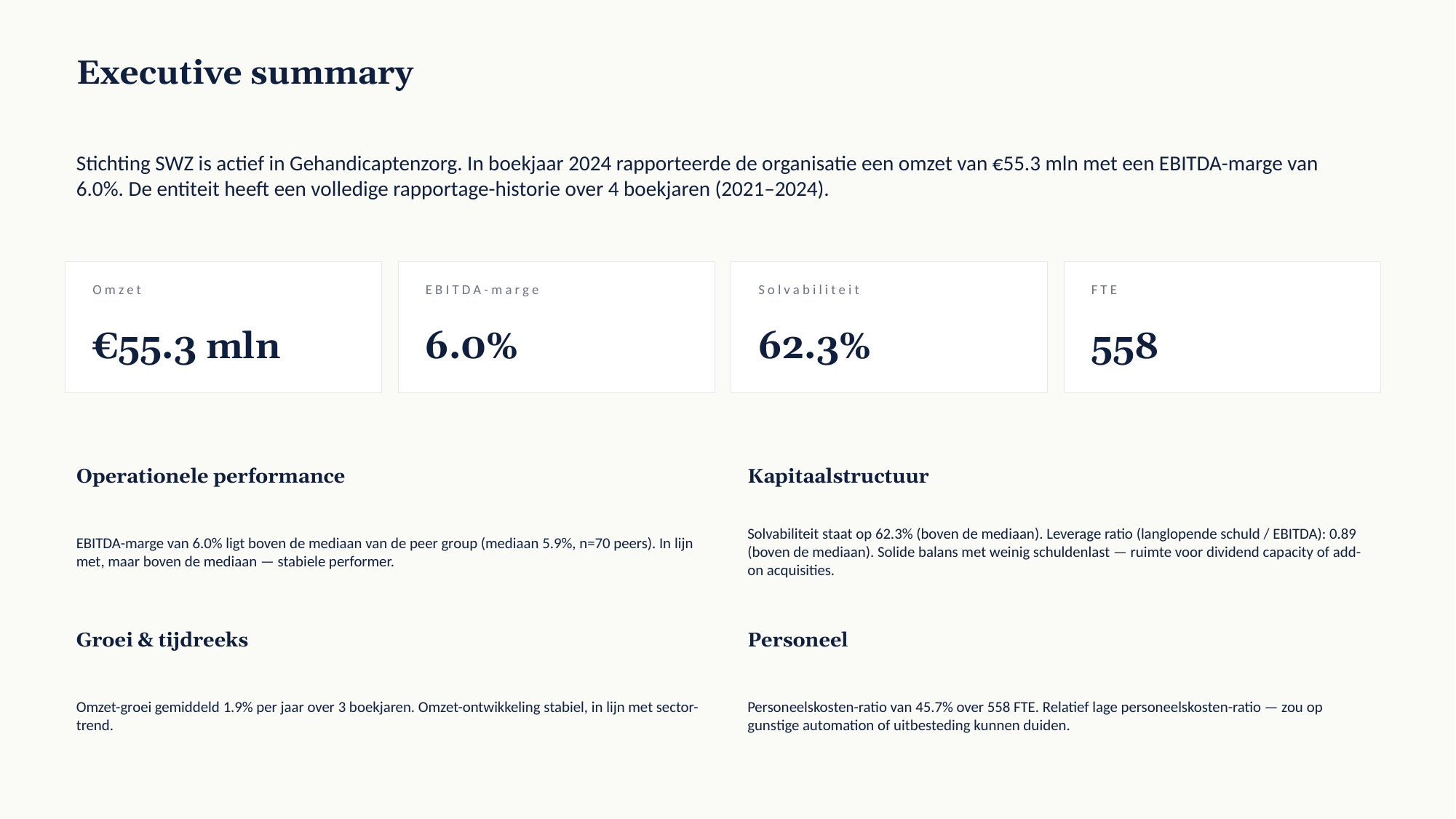

Executive summary
Stichting SWZ is actief in Gehandicaptenzorg. In boekjaar 2024 rapporteerde de organisatie een omzet van €55.3 mln met een EBITDA-marge van 6.0%. De entiteit heeft een volledige rapportage-historie over 4 boekjaren (2021–2024).

Omzet
EBITDA-marge
Solvabiliteit
FTE
€55.3 mln
6.0%
62.3%
558
Operationele performance
Kapitaalstructuur
EBITDA-marge van 6.0% ligt boven de mediaan van de peer group (mediaan 5.9%, n=70 peers). In lijn met, maar boven de mediaan — stabiele performer.
Solvabiliteit staat op 62.3% (boven de mediaan). Leverage ratio (langlopende schuld / EBITDA): 0.89 (boven de mediaan). Solide balans met weinig schuldenlast — ruimte voor dividend capacity of add-on acquisities.
Groei & tijdreeks
Personeel
Omzet-groei gemiddeld 1.9% per jaar over 3 boekjaren. Omzet-ontwikkeling stabiel, in lijn met sector-trend.
Personeelskosten-ratio van 45.7% over 558 FTE. Relatief lage personeelskosten-ratio — zou op gunstige automation of uitbesteding kunnen duiden.